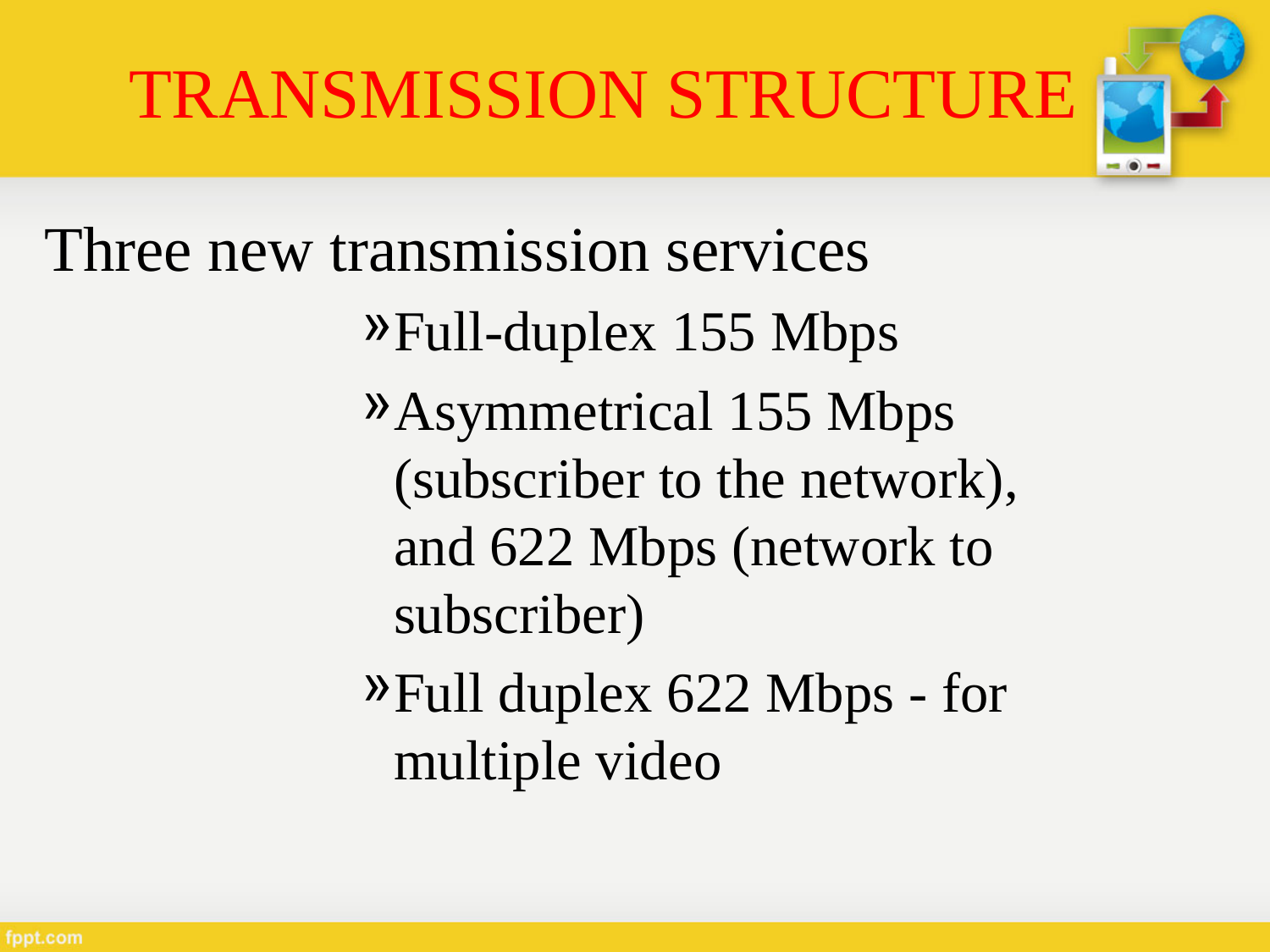

# TRANSMISSION STRUCTURE
Three new transmission services
Full-duplex 155 Mbps
Asymmetrical 155 Mbps (subscriber to the network), and 622 Mbps (network to subscriber)
Full duplex 622 Mbps - for multiple video